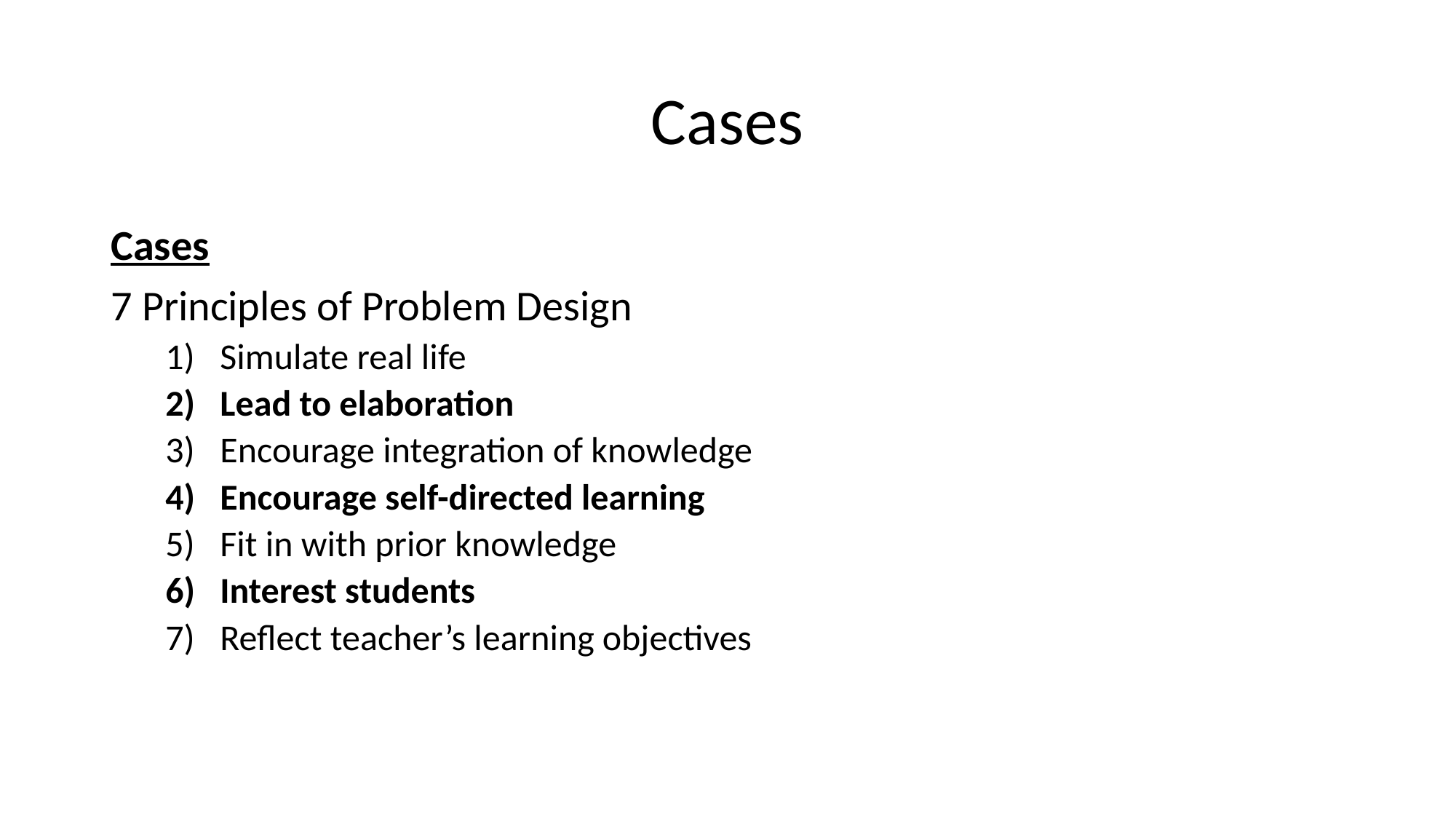

# Cases
Cases
7 Principles of Problem Design
Simulate real life
Lead to elaboration
Encourage integration of knowledge
Encourage self-directed learning
Fit in with prior knowledge
Interest students
Reflect teacher’s learning objectives